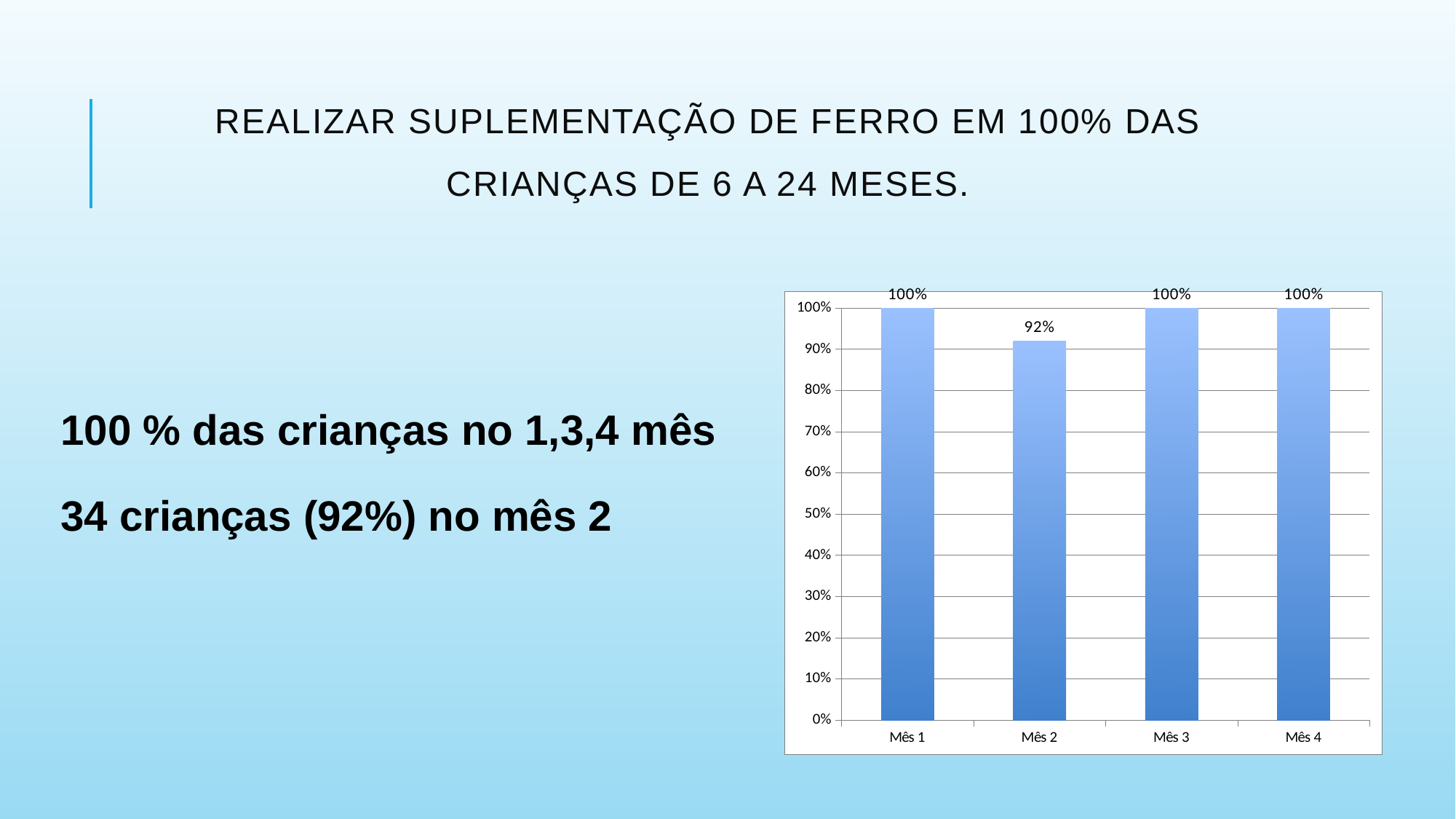

# Realizar suplementação de ferro em 100% das crianças de 6 a 24 meses.

100 % das crianças no 1,3,4 mês
34 crianças (92%) no mês 2

### Chart

| Category | Proporção de crianças de 6 a 24 meses com suplementação de ferro |
|---|---|
| Mês 1 | 1.0 |
| Mês 2 | 0.918918918918919 |
| Mês 3 | 1.0 |
| Mês 4 | 1.0 |